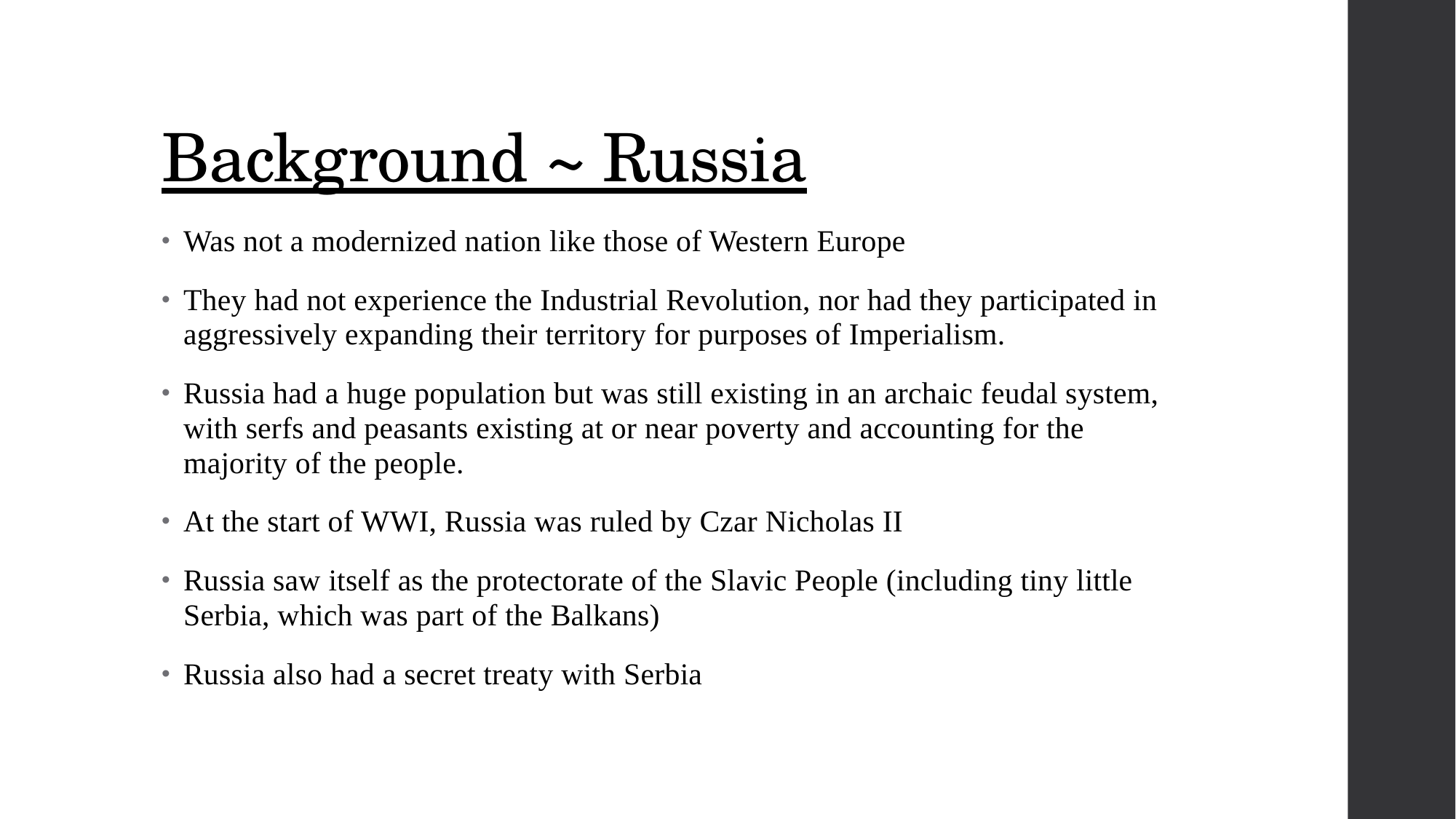

# Background ~ Russia
Was not a modernized nation like those of Western Europe
They had not experience the Industrial Revolution, nor had they participated in aggressively expanding their territory for purposes of Imperialism.
Russia had a huge population but was still existing in an archaic feudal system, with serfs and peasants existing at or near poverty and accounting for the majority of the people.
At the start of WWI, Russia was ruled by Czar Nicholas II
Russia saw itself as the protectorate of the Slavic People (including tiny little Serbia, which was part of the Balkans)
Russia also had a secret treaty with Serbia